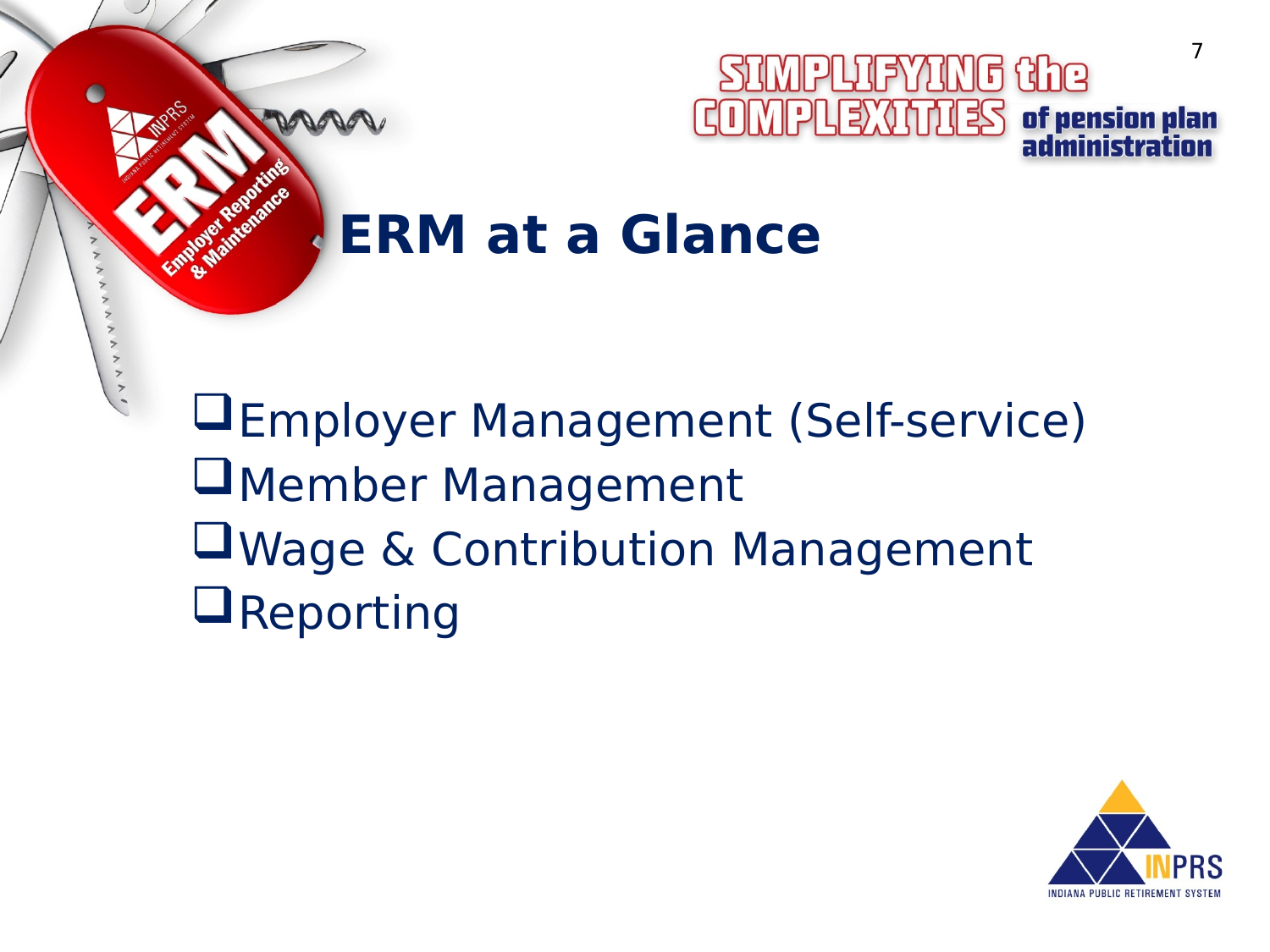

7
# ERM at a Glance
Employer Management (Self-service)
Member Management
Wage & Contribution Management
Reporting